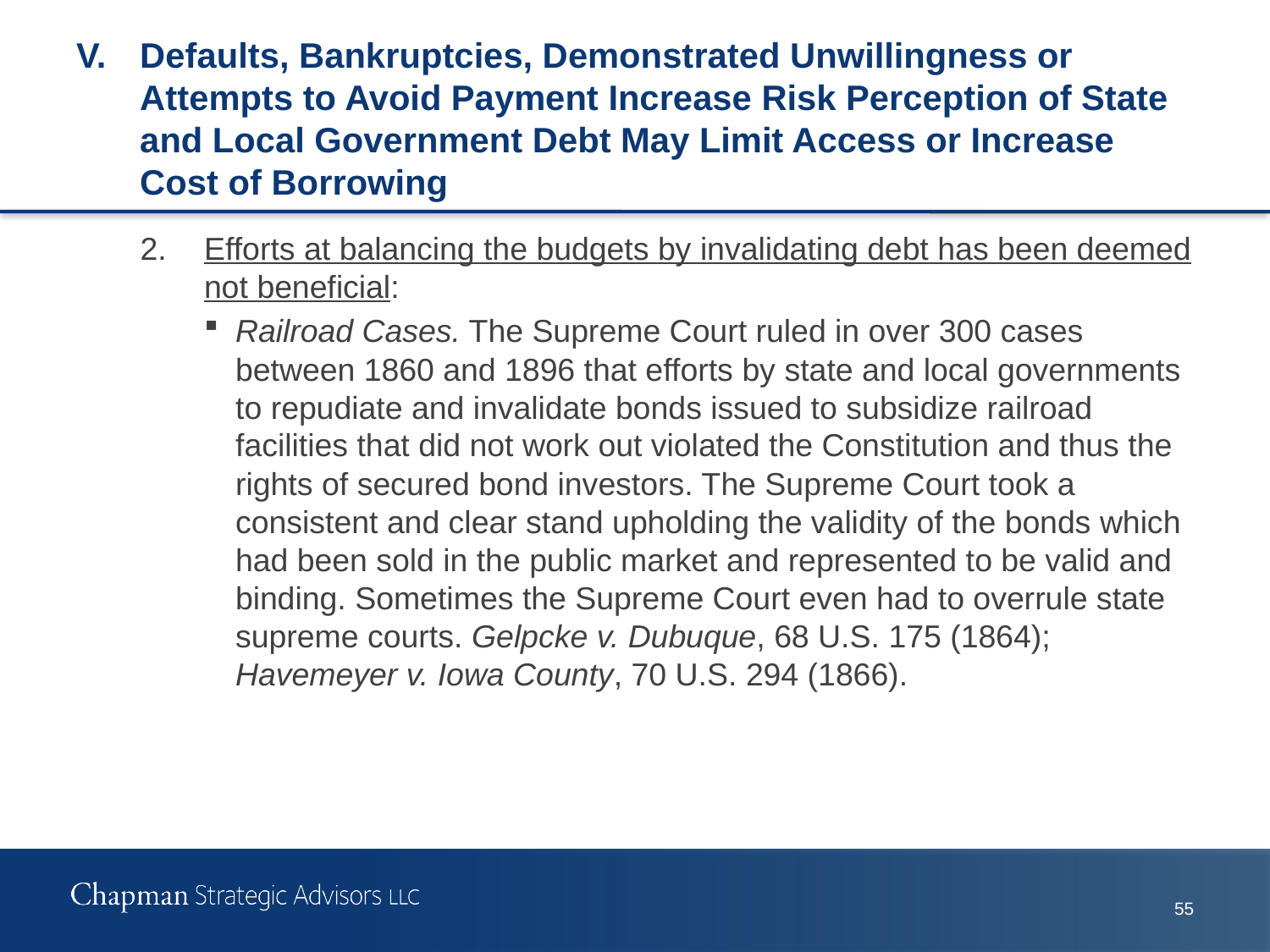

# V.	Defaults, Bankruptcies, Demonstrated Unwillingness or Attempts to Avoid Payment Increase Risk Perception of State and Local Government Debt May Limit Access or Increase Cost of Borrowing
2.	Efforts at balancing the budgets by invalidating debt has been deemed not beneficial:
Railroad Cases. The Supreme Court ruled in over 300 cases between 1860 and 1896 that efforts by state and local governments to repudiate and invalidate bonds issued to subsidize railroad facilities that did not work out violated the Constitution and thus the rights of secured bond investors. The Supreme Court took a consistent and clear stand upholding the validity of the bonds which had been sold in the public market and represented to be valid and binding. Sometimes the Supreme Court even had to overrule state supreme courts. Gelpcke v. Dubuque, 68 U.S. 175 (1864); Havemeyer v. Iowa County, 70 U.S. 294 (1866).
55